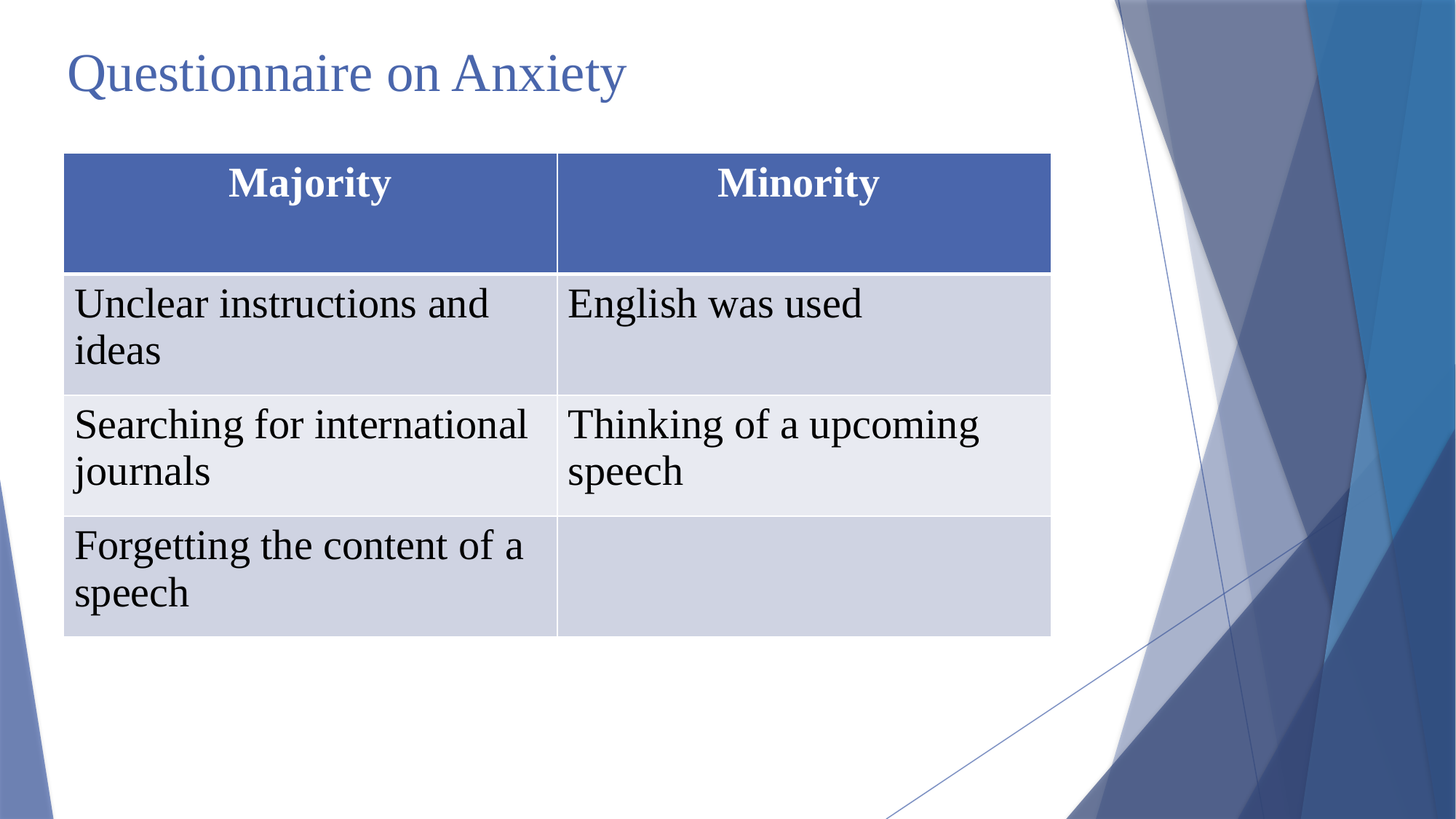

# Questionnaire on Anxiety
| Majority | Minority |
| --- | --- |
| Unclear instructions and ideas | English was used |
| Searching for international journals | Thinking of a upcoming speech |
| Forgetting the content of a speech |  |